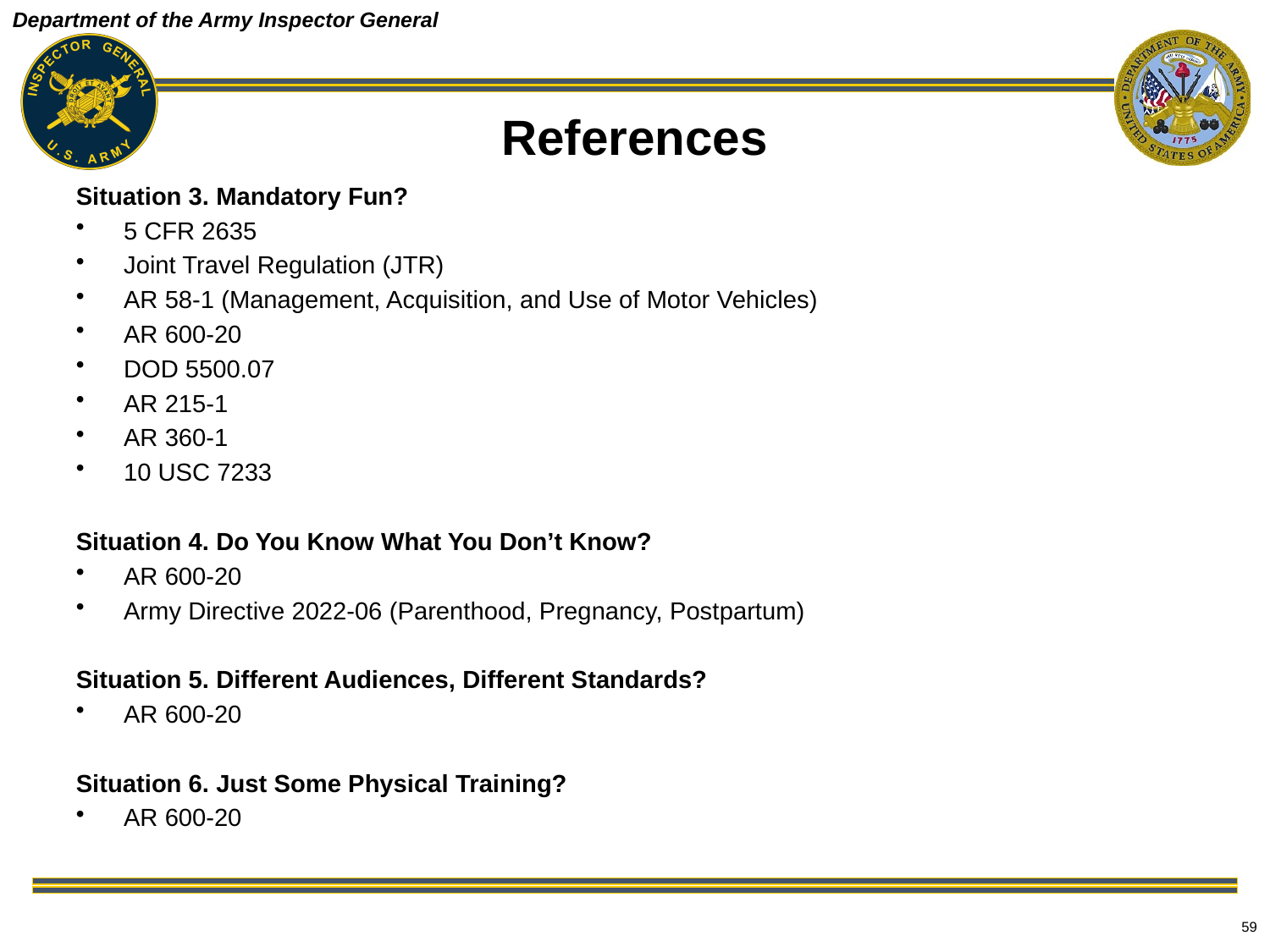

# References
Situation 3. Mandatory Fun?
5 CFR 2635
Joint Travel Regulation (JTR)
AR 58-1 (Management, Acquisition, and Use of Motor Vehicles)
AR 600-20
DOD 5500.07
AR 215-1
AR 360-1
10 USC 7233

Situation 4. Do You Know What You Don’t Know?
AR 600-20
Army Directive 2022-06 (Parenthood, Pregnancy, Postpartum)

Situation 5. Different Audiences, Different Standards?
AR 600-20

Situation 6. Just Some Physical Training?
AR 600-20
59